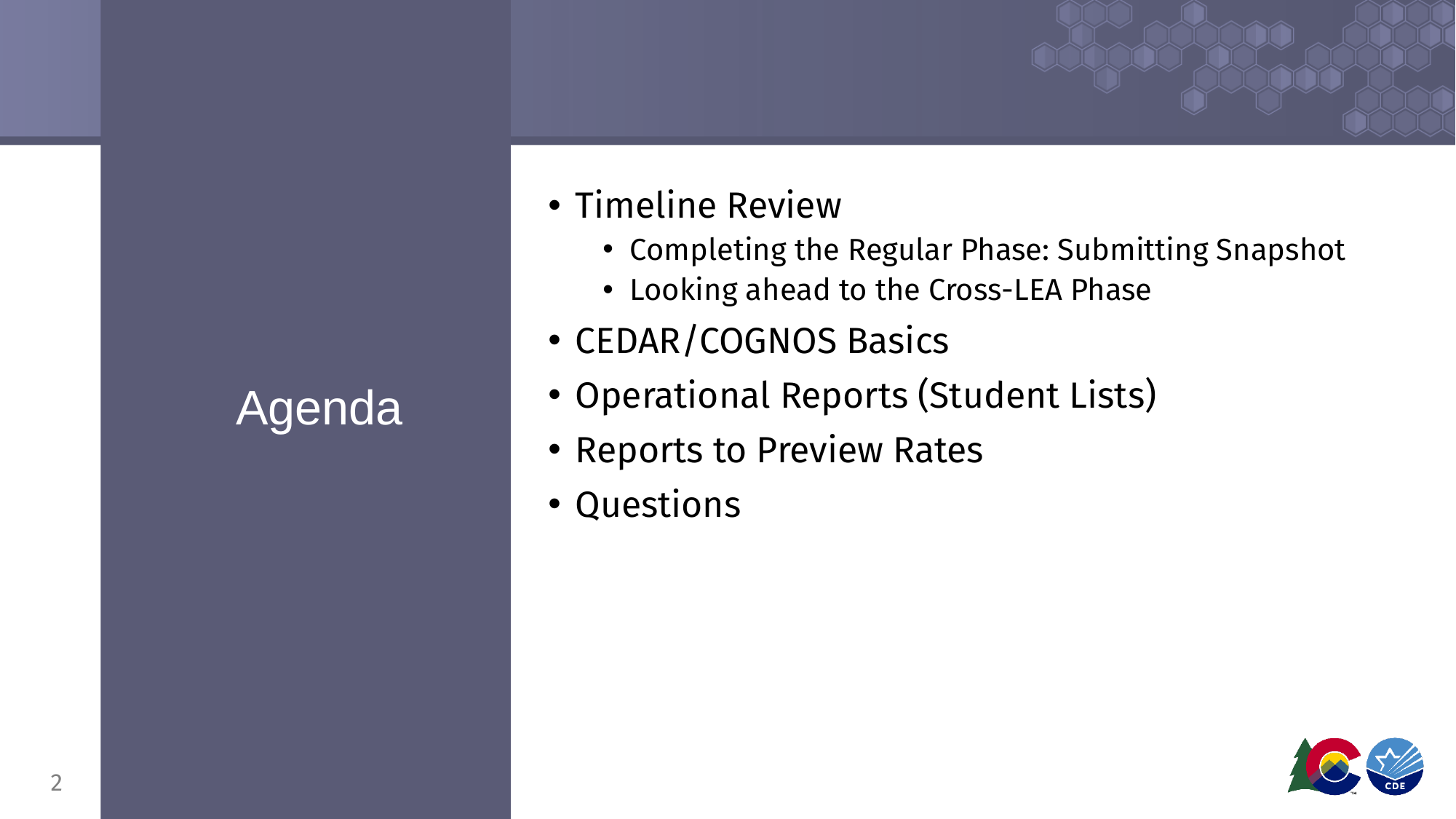

# Agenda
Timeline Review
Completing the Regular Phase: Submitting Snapshot
Looking ahead to the Cross-LEA Phase
CEDAR/COGNOS Basics
Operational Reports (Student Lists)
Reports to Preview Rates
Questions
2